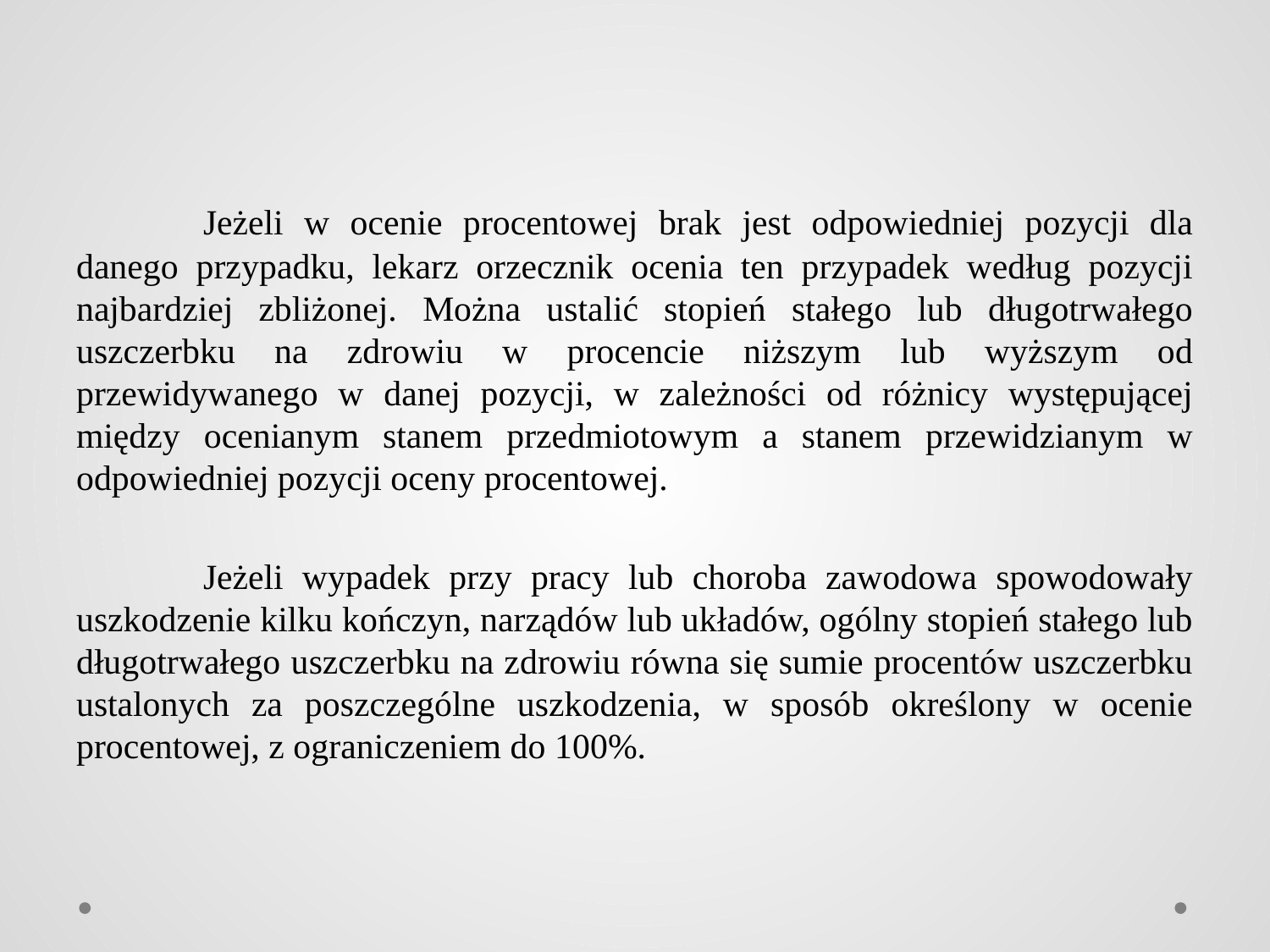

Jeżeli w ocenie procentowej brak jest odpowiedniej pozycji dla danego przypadku, lekarz orzecznik ocenia ten przypadek według pozycji najbardziej zbliżonej. Można ustalić stopień stałego lub długotrwałego uszczerbku na zdrowiu w procencie niższym lub wyższym od przewidywanego w danej pozycji, w zależności od różnicy występującej między ocenianym stanem przedmiotowym a stanem przewidzianym w odpowiedniej pozycji oceny procentowej.

	Jeżeli wypadek przy pracy lub choroba zawodowa spowodowały uszkodzenie kilku kończyn, narządów lub układów, ogólny stopień stałego lub długotrwałego uszczerbku na zdrowiu równa się sumie procentów uszczerbku ustalonych za poszczególne uszkodzenia, w sposób określony w ocenie procentowej, z ograniczeniem do 100%.